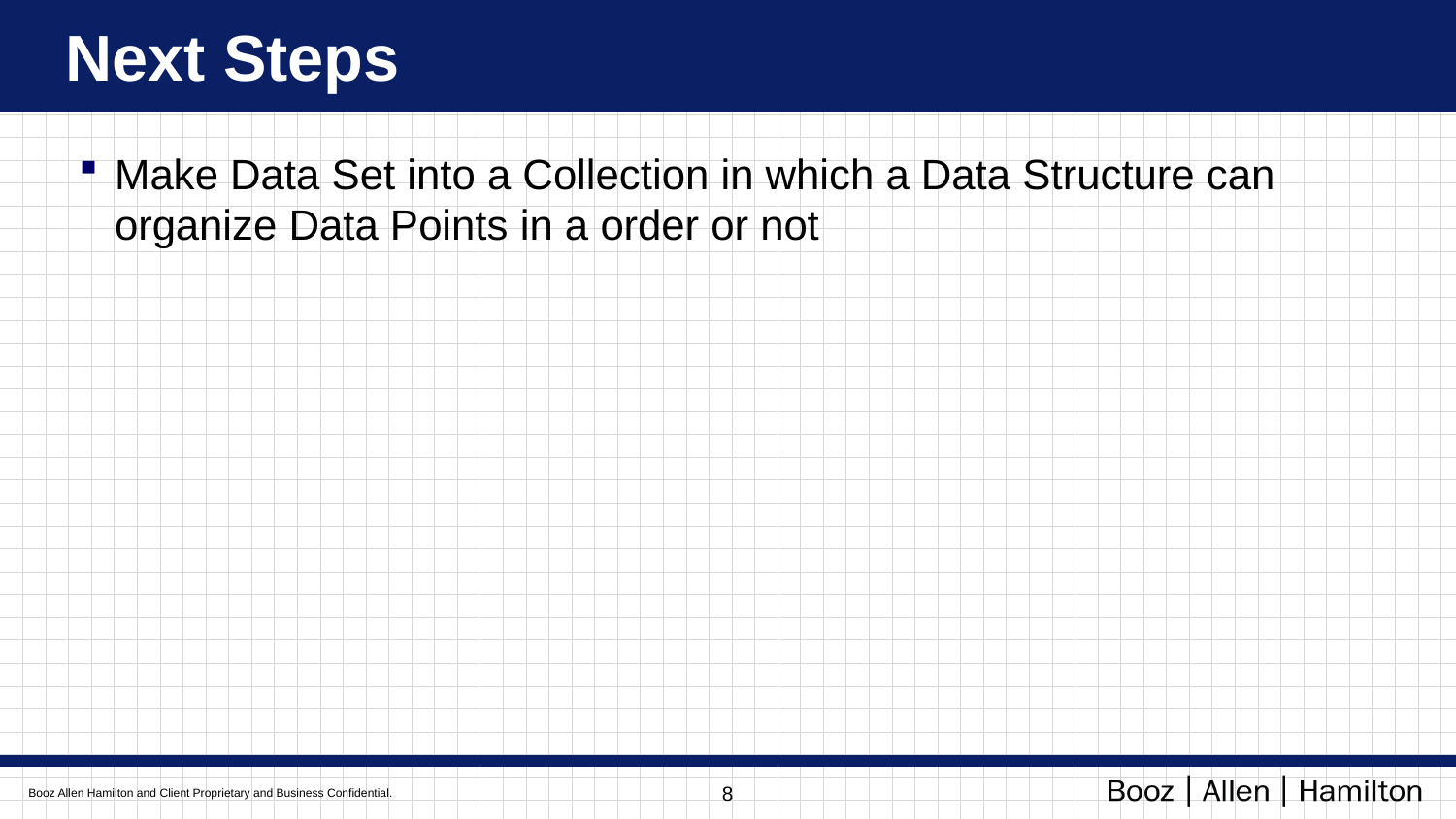

# Next Steps
Make Data Set into a Collection in which a Data Structure can organize Data Points in a order or not